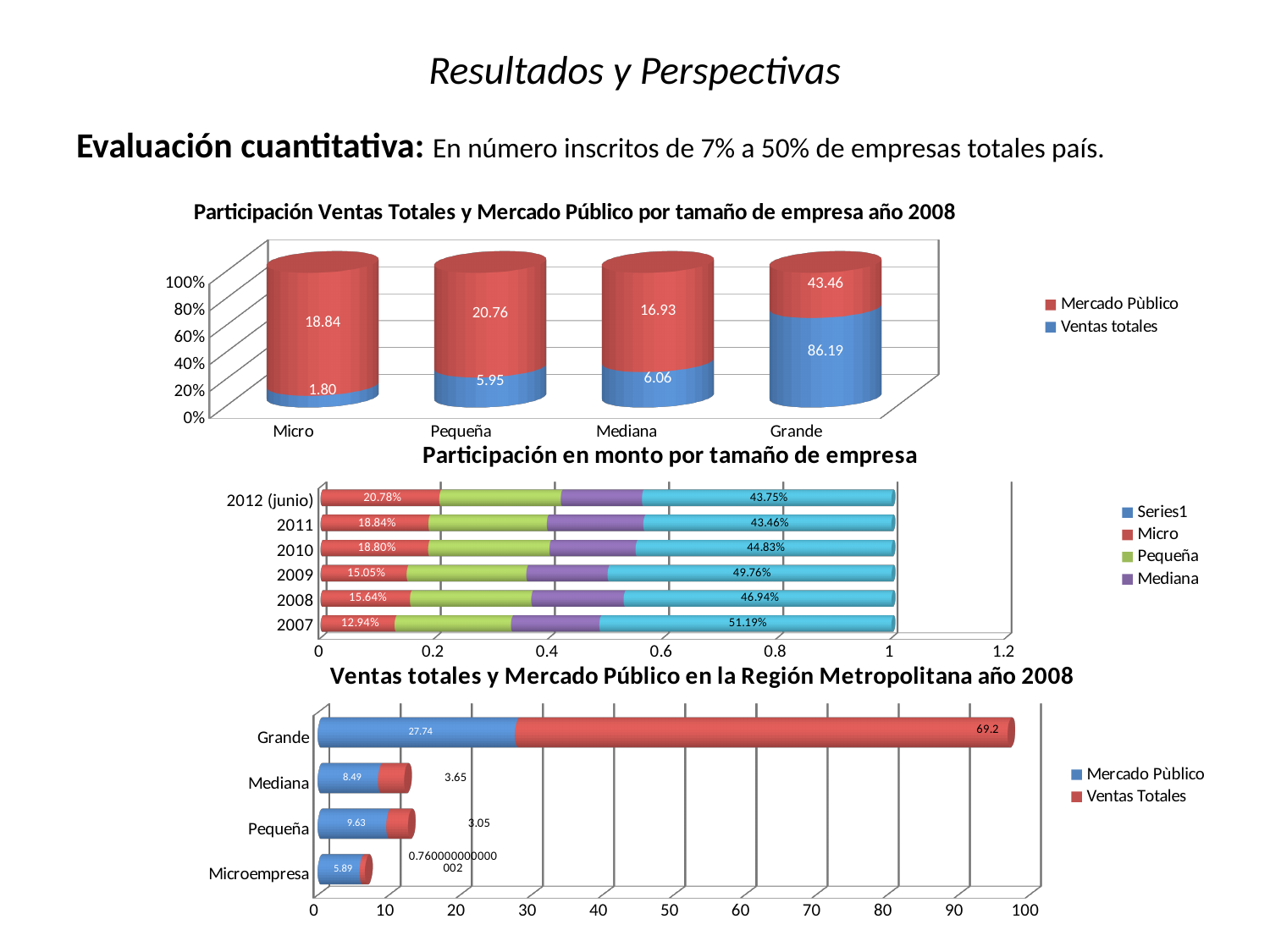

# Resultados y Perspectivas
Evaluación cuantitativa: En número inscritos de 7% a 50% de empresas totales país.

[unsupported chart]

[unsupported chart]

[unsupported chart]